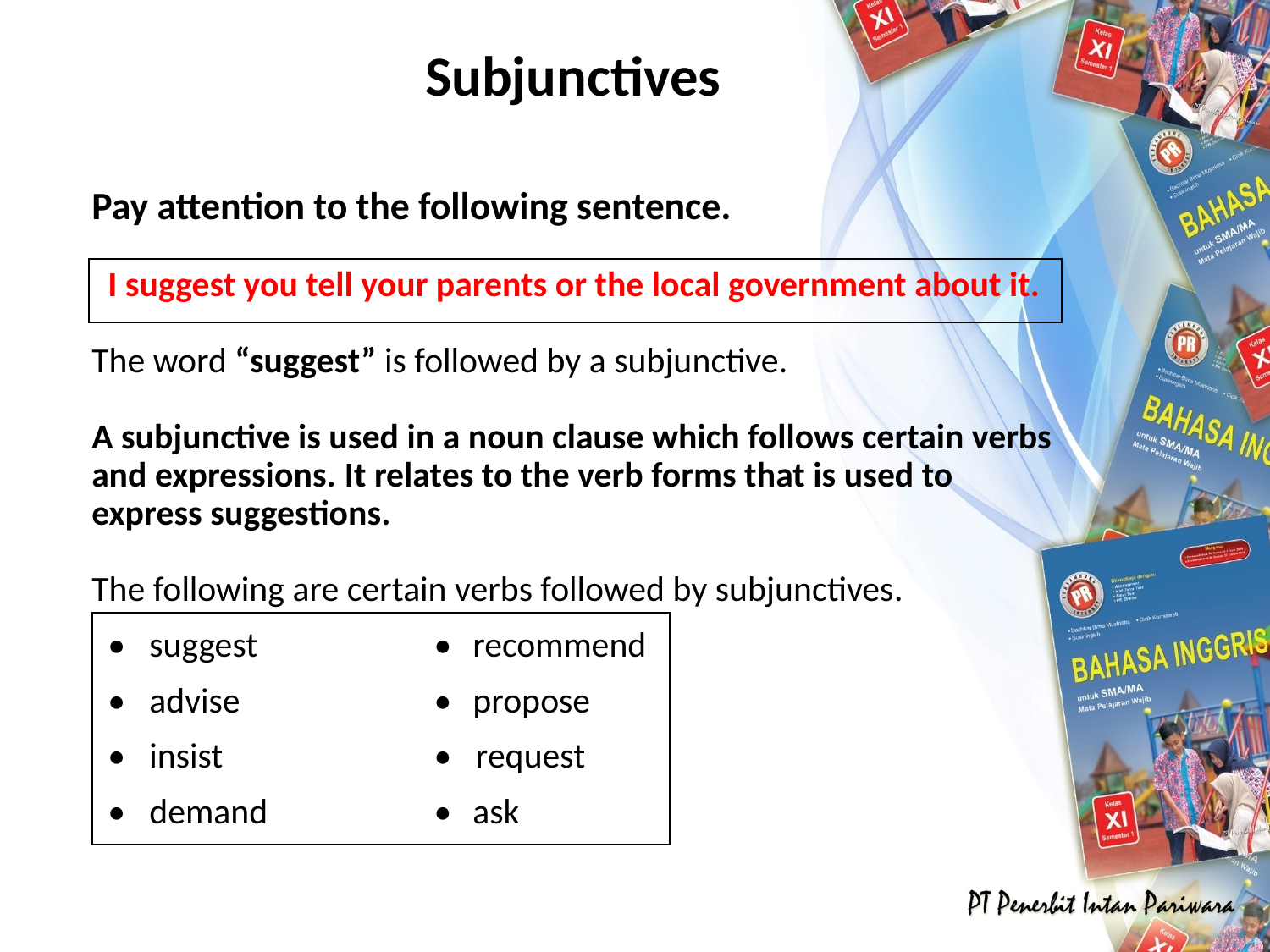

# Subjunctives
Pay attention to the following sentence.

  I suggest you tell your parents or the local government about it.

The word “suggest” is followed by a subjunctive.

A subjunctive is used in a noun clause which follows certain verbs and expressions. It relates to the verb forms that is used to express suggestions.

The following are certain verbs followed by subjunctives.
  •   suggest	           •	recommend
  •   advise	           •	propose
  •   insist	           •   request
  •   demand	           •	ask